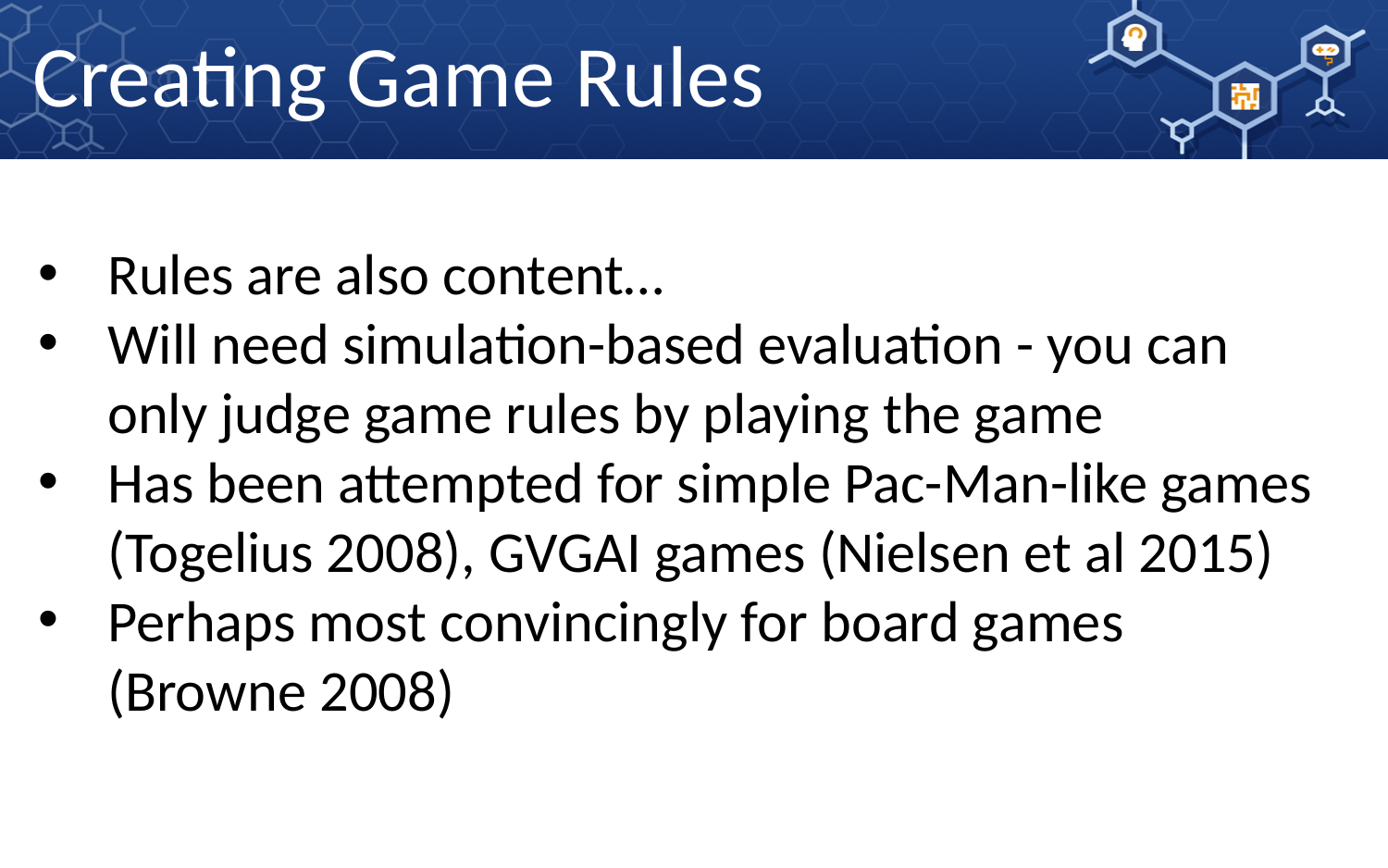

Creating Game Rules
Rules are also content…
Will need simulation-based evaluation - you can only judge game rules by playing the game
Has been attempted for simple Pac-Man-like games (Togelius 2008), GVGAI games (Nielsen et al 2015)
Perhaps most convincingly for board games (Browne 2008)